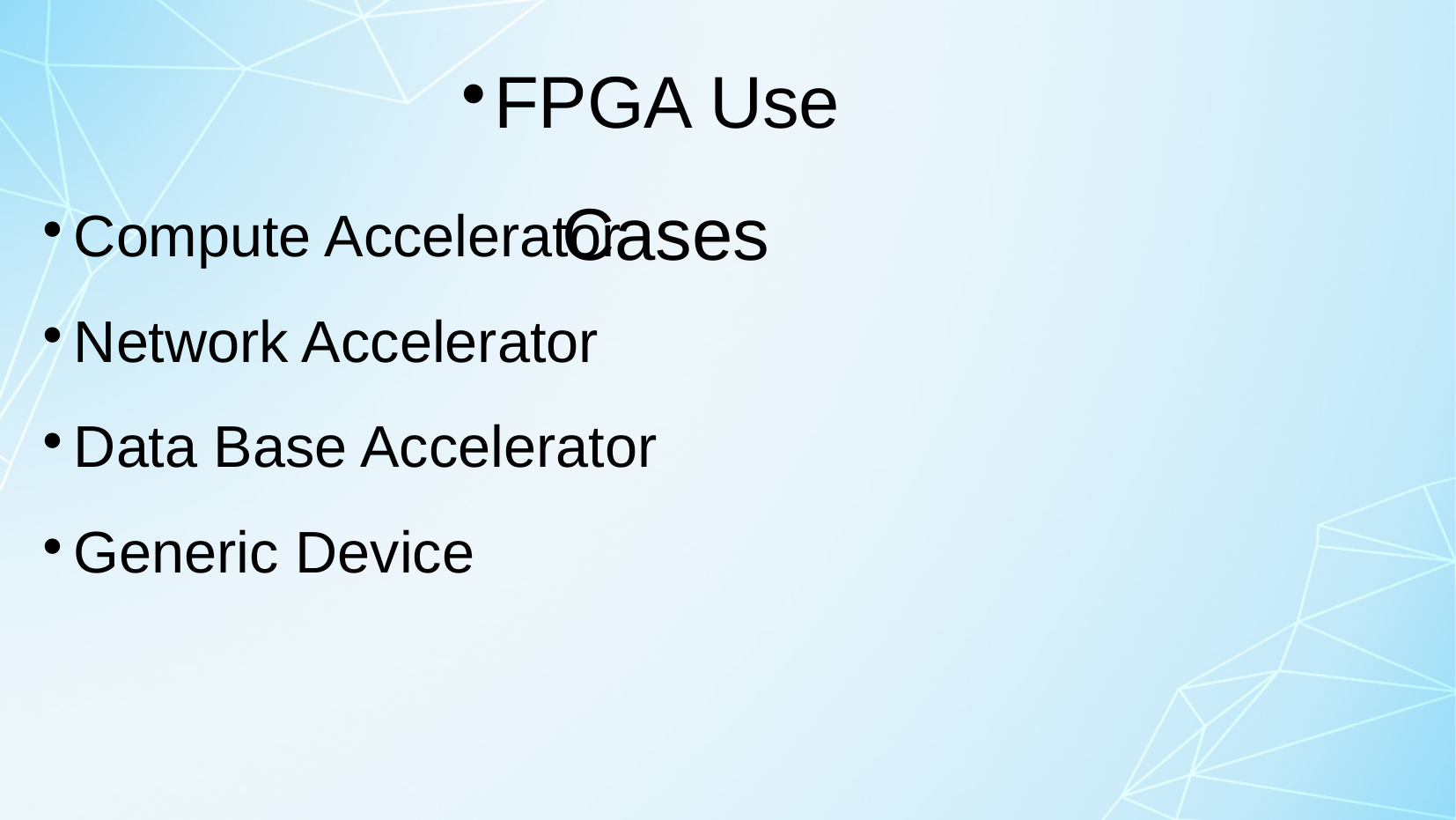

FPGA Use Cases
Compute Accelerator
Network Accelerator
Data Base Accelerator
Generic Device